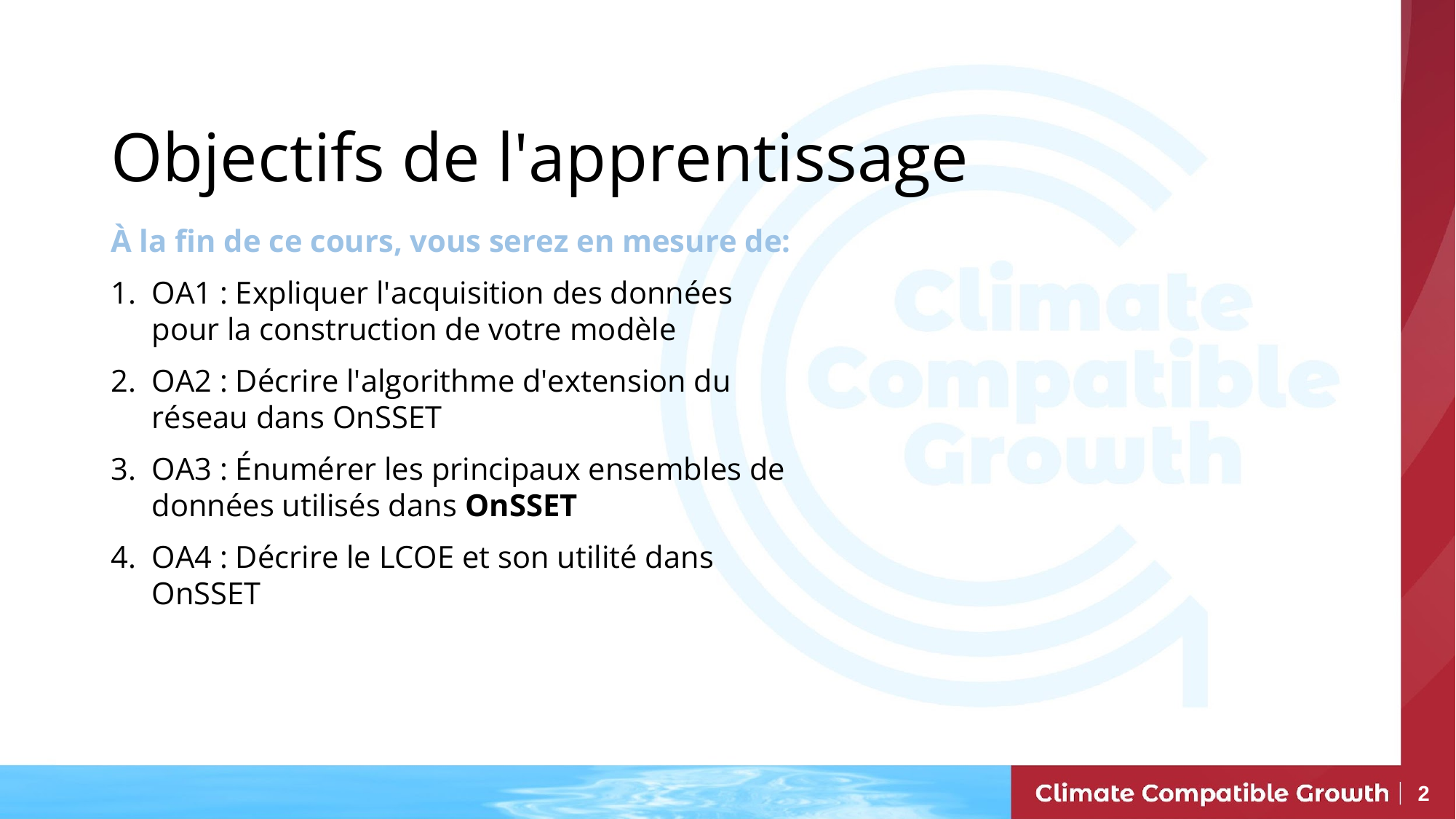

# Objectifs de l'apprentissage
À la fin de ce cours, vous serez en mesure de:
OA1 : Expliquer l'acquisition des données pour la construction de votre modèle
OA2 : Décrire l'algorithme d'extension du réseau dans OnSSET
OA3 : Énumérer les principaux ensembles de données utilisés dans OnSSET
OA4 : Décrire le LCOE et son utilité dans OnSSET